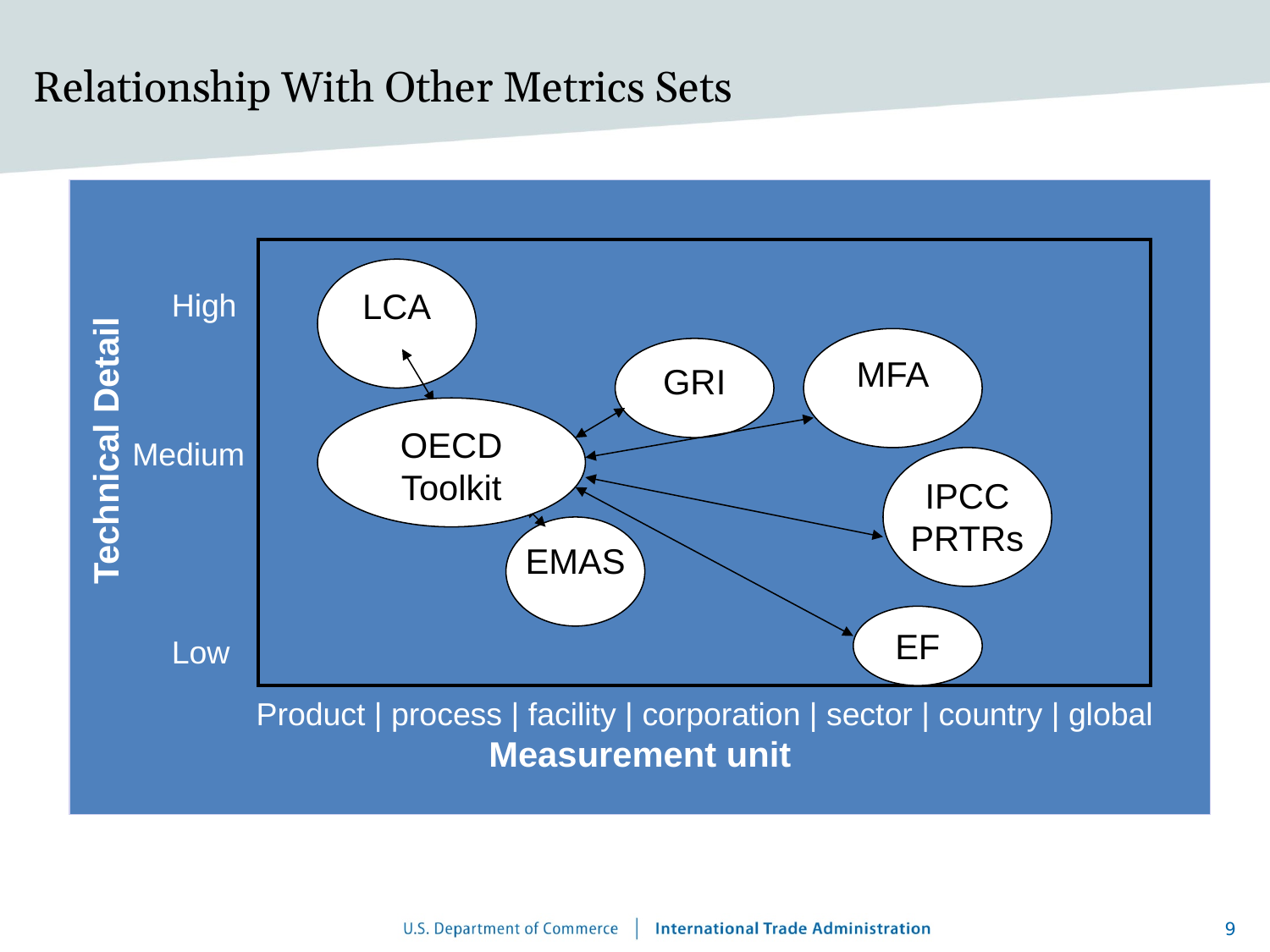

# Relationship With Other Metrics Sets

Product | process | facility | corporation | sector | country | global
Measurement unit

LCA
High
MFA
GRI
OECD
Toolkit
Technical Detail
Medium
IPCC
PRTRs
EMAS
EF
Low
9